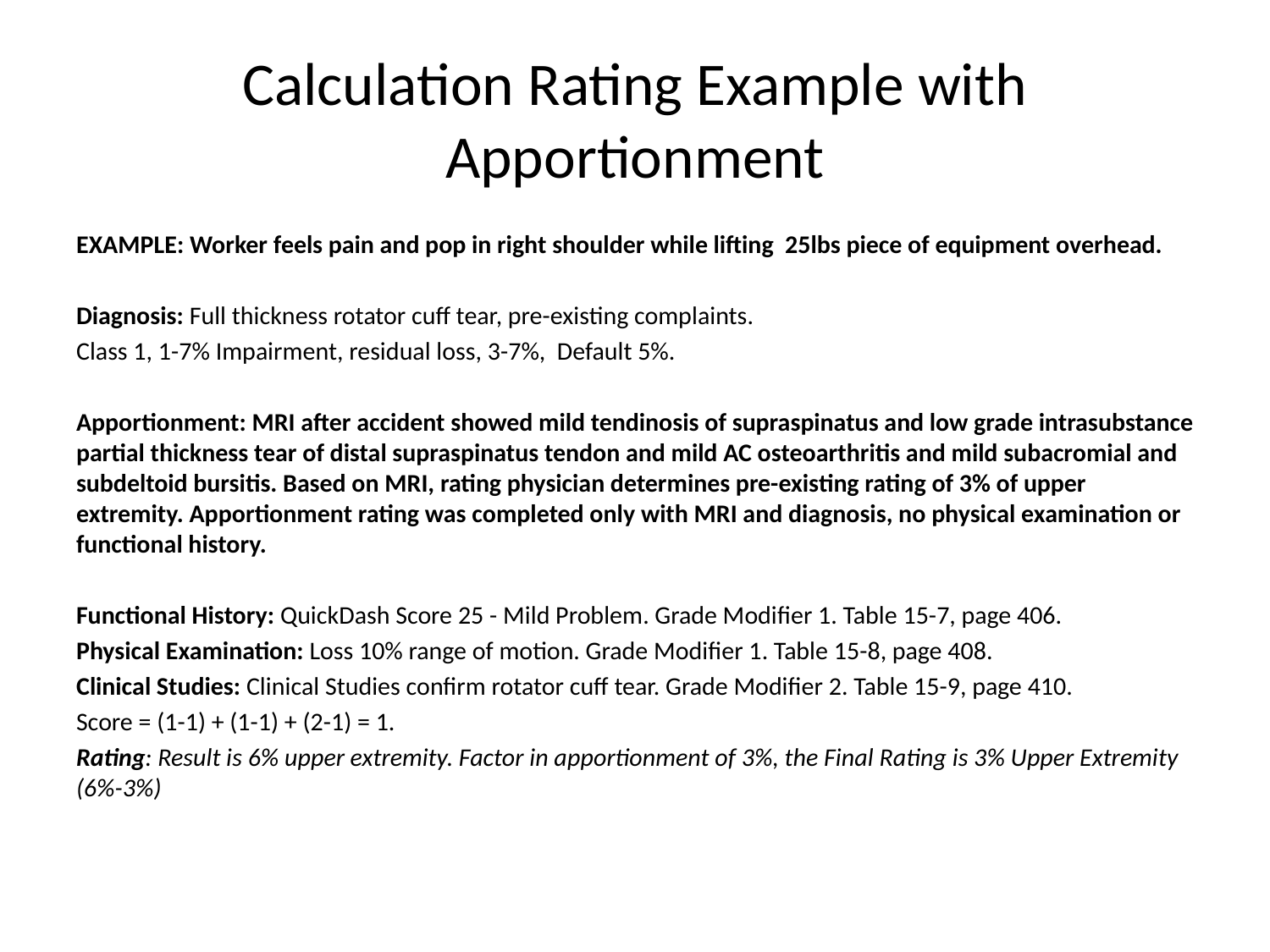

# Calculation Rating Example with Apportionment
EXAMPLE: Worker feels pain and pop in right shoulder while lifting  25lbs piece of equipment overhead.

Diagnosis: Full thickness rotator cuff tear, pre-existing complaints.
Class 1, 1-7% Impairment, residual loss, 3-7%,  Default 5%.

Apportionment: MRI after accident showed mild tendinosis of supraspinatus and low grade intrasubstance partial thickness tear of distal supraspinatus tendon and mild AC osteoarthritis and mild subacromial and subdeltoid bursitis. Based on MRI, rating physician determines pre-existing rating of 3% of upper extremity. Apportionment rating was completed only with MRI and diagnosis, no physical examination or functional history.

Functional History: QuickDash Score 25 - Mild Problem. Grade Modifier 1. Table 15-7, page 406.
Physical Examination: Loss 10% range of motion. Grade Modifier 1. Table 15-8, page 408.
Clinical Studies: Clinical Studies confirm rotator cuff tear. Grade Modifier 2. Table 15-9, page 410.
Score = (1-1) + (1-1) + (2-1) = 1.
Rating: Result is 6% upper extremity. Factor in apportionment of 3%, the Final Rating is 3% Upper Extremity (6%-3%)